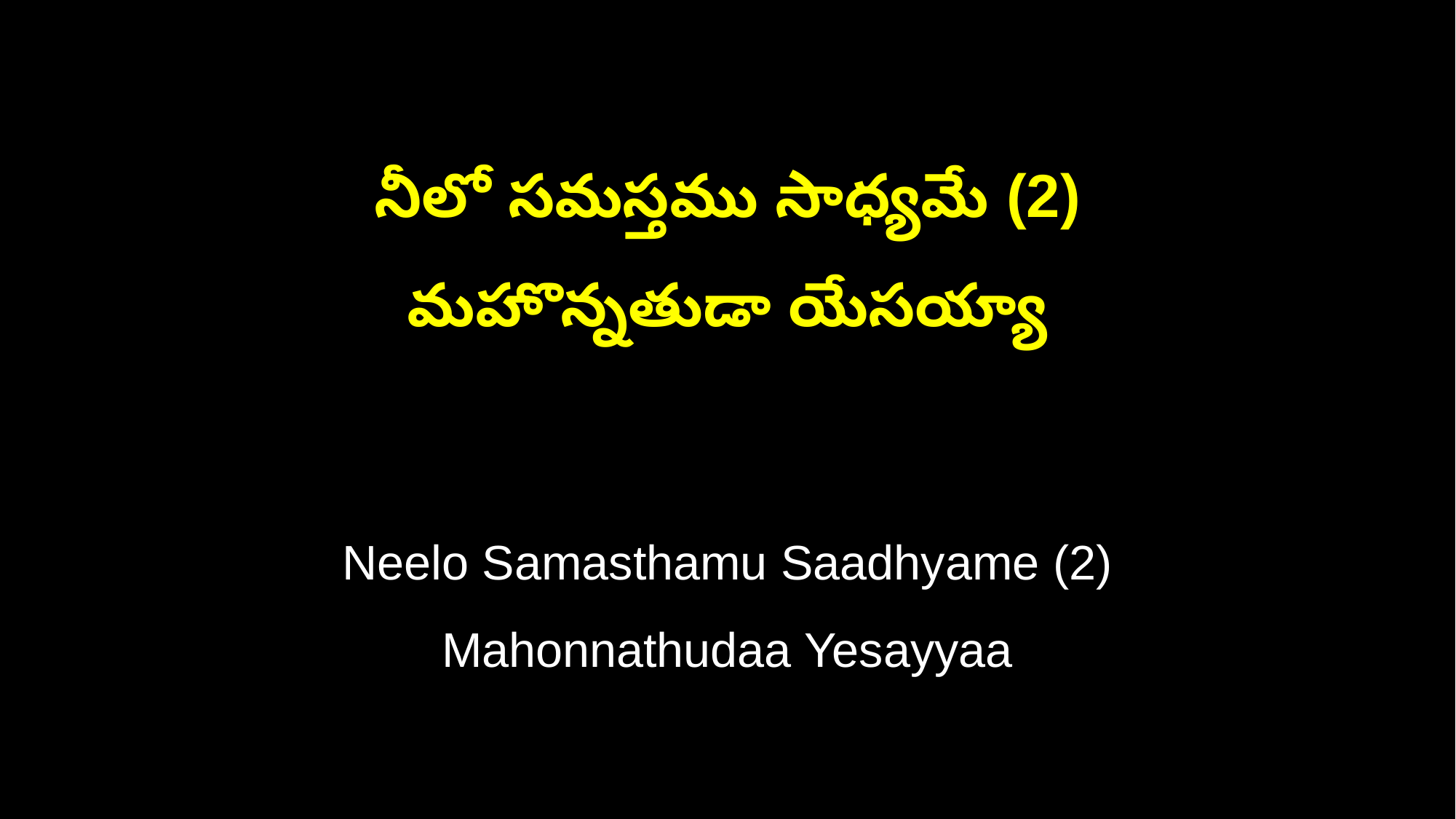

నీలో సమస్తము సాధ్యమే (2)
మహొన్నతుడా యేసయ్యా
Neelo Samasthamu Saadhyame (2)
Mahonnathudaa Yesayyaa